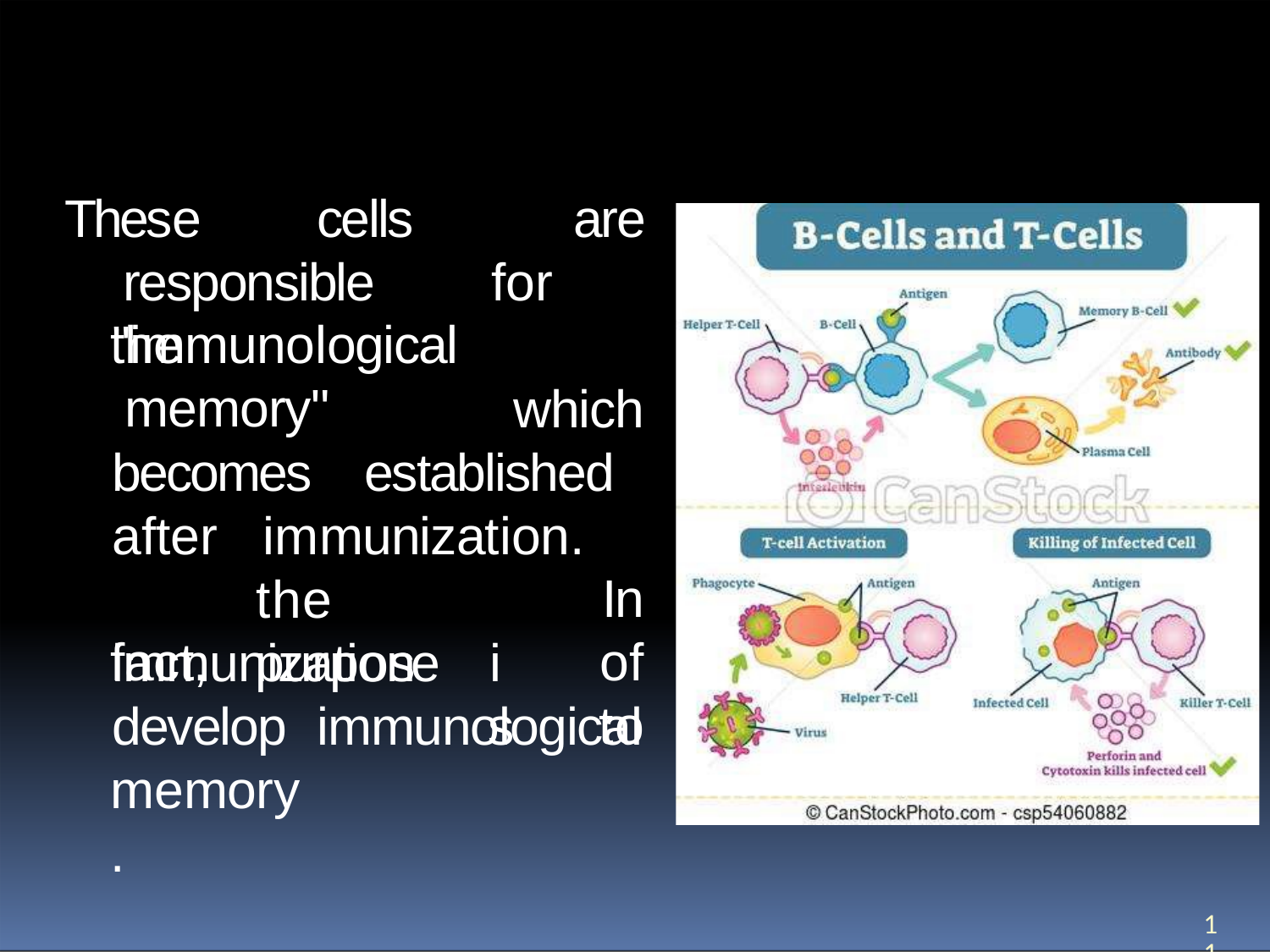

These	cells
are  responsible	for	the

"immunological  memory"
which
becomes	established
after  fact,
immunization.	In
of  to
the	purpose
immunization
is
develop  memory.
immunological
11